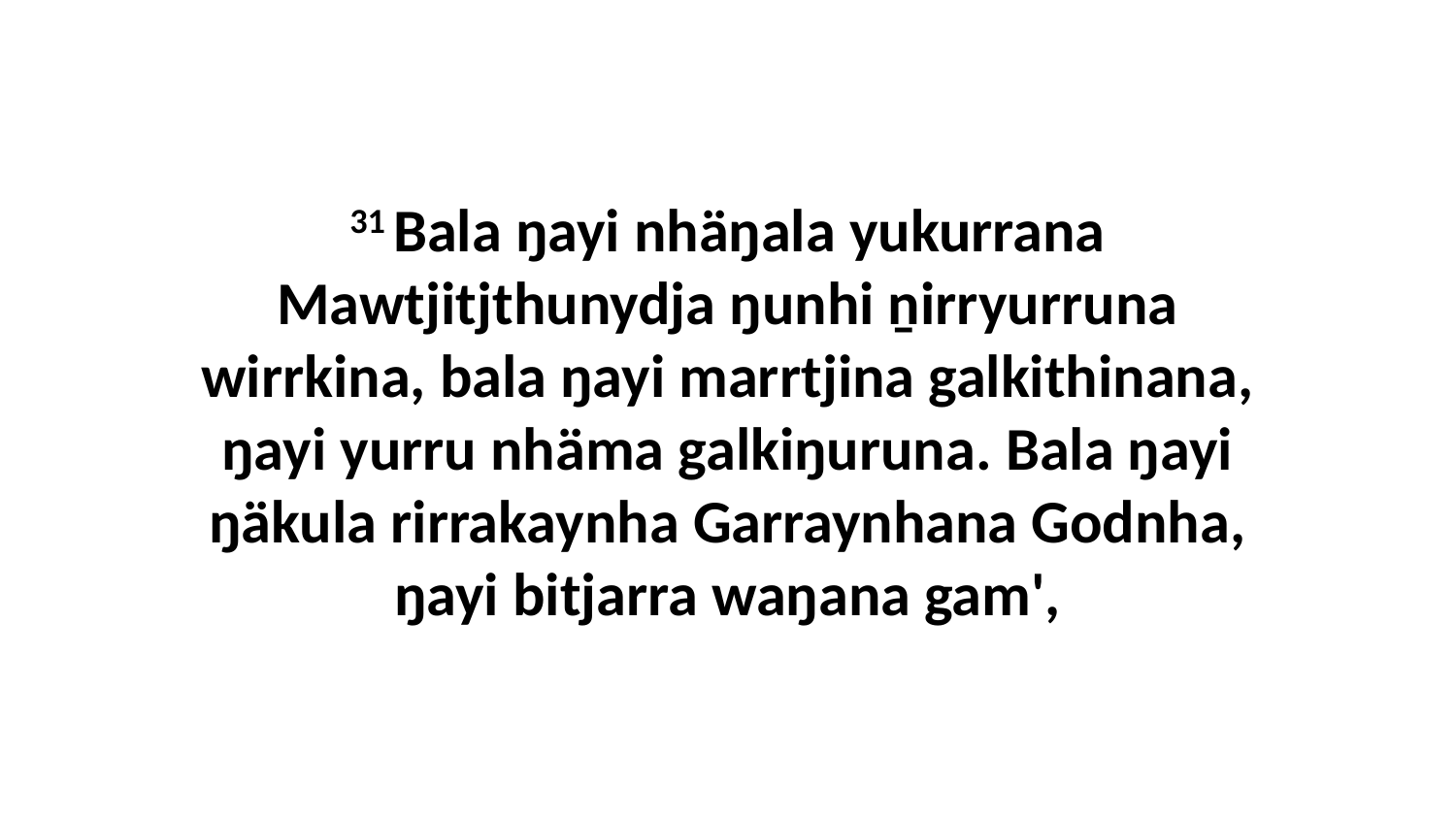

31 Bala ŋayi nhäŋala yukurrana Mawtjitjthunydja ŋunhi ṉirryurruna wirrkina, bala ŋayi marrtjina galkithinana, ŋayi yurru nhäma galkiŋuruna. Bala ŋayi ŋäkula rirrakaynha Garraynhana Godnha, ŋayi bitjarra waŋana gam',